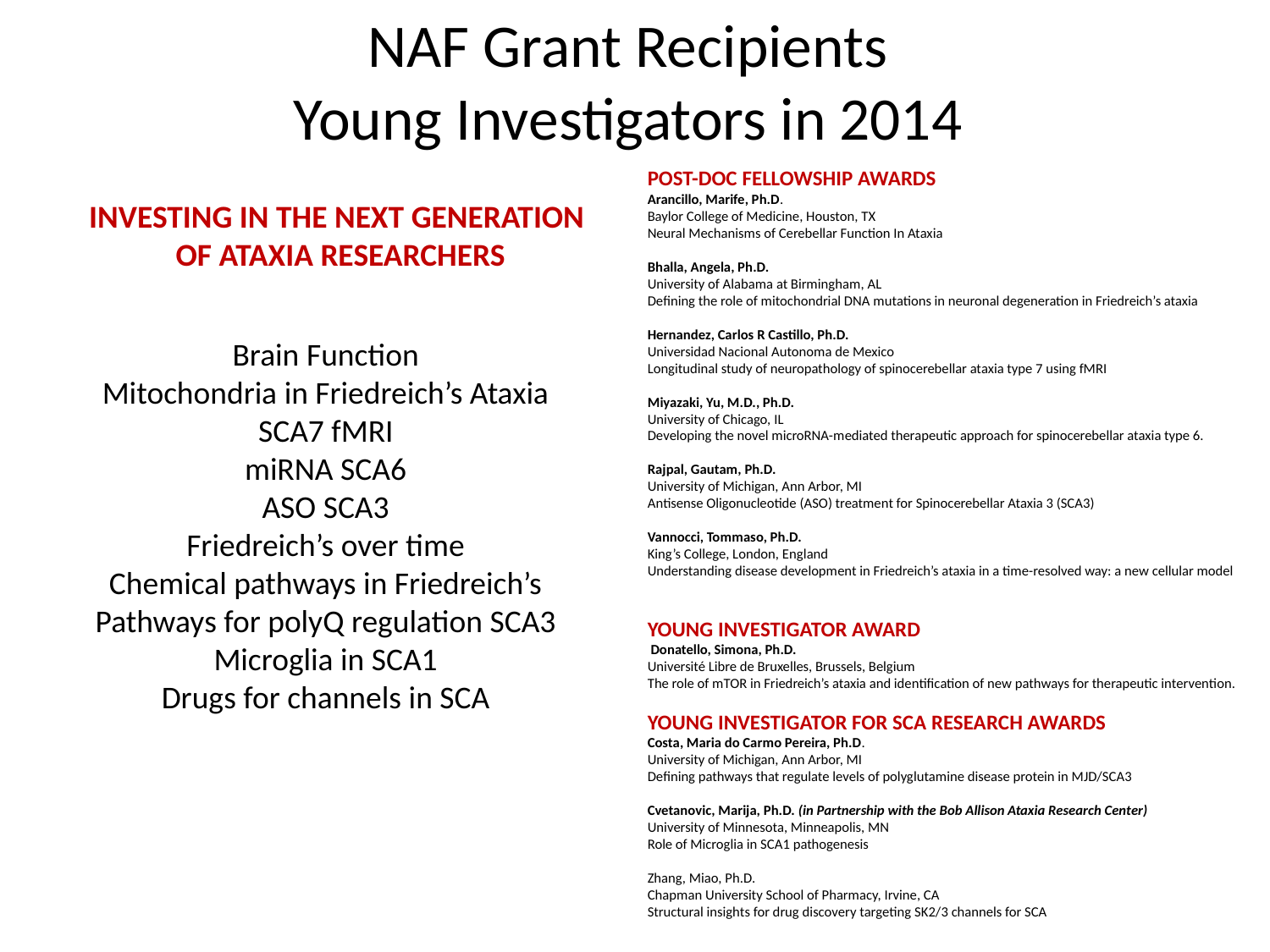

# NAF Grant Recipients Young Investigators in 2014
POST-DOC FELLOWSHIP AWARDS
Arancillo, Marife, Ph.D.
Baylor College of Medicine, Houston, TX
Neural Mechanisms of Cerebellar Function In Ataxia

Bhalla, Angela, Ph.D.
University of Alabama at Birmingham, AL
Defining the role of mitochondrial DNA mutations in neuronal degeneration in Friedreich’s ataxia

Hernandez, Carlos R Castillo, Ph.D.
Universidad Nacional Autonoma de Mexico
Longitudinal study of neuropathology of spinocerebellar ataxia type 7 using fMRI

Miyazaki, Yu, M.D., Ph.D.
University of Chicago, IL
Developing the novel microRNA-mediated therapeutic approach for spinocerebellar ataxia type 6.

Rajpal, Gautam, Ph.D.
University of Michigan, Ann Arbor, MI
Antisense Oligonucleotide (ASO) treatment for Spinocerebellar Ataxia 3 (SCA3)

Vannocci, Tommaso, Ph.D.
King’s College, London, England
Understanding disease development in Friedreich’s ataxia in a time-resolved way: a new cellular model
INVESTING IN THE NEXT GENERATION
OF ATAXIA RESEARCHERS
Brain Function
Mitochondria in Friedreich’s Ataxia
SCA7 fMRI
miRNA SCA6
ASO SCA3
Friedreich’s over time
Chemical pathways in Friedreich’s
Pathways for polyQ regulation SCA3
Microglia in SCA1
Drugs for channels in SCA
YOUNG INVESTIGATOR AWARD
 Donatello, Simona, Ph.D.
Université Libre de Bruxelles, Brussels, Belgium
The role of mTOR in Friedreich’s ataxia and identification of new pathways for therapeutic intervention.

YOUNG INVESTIGATOR FOR SCA RESEARCH AWARDS
Costa, Maria do Carmo Pereira, Ph.D.
University of Michigan, Ann Arbor, MI
Defining pathways that regulate levels of polyglutamine disease protein in MJD/SCA3

Cvetanovic, Marija, Ph.D. (in Partnership with the Bob Allison Ataxia Research Center)
University of Minnesota, Minneapolis, MN
Role of Microglia in SCA1 pathogenesis

Zhang, Miao, Ph.D.
Chapman University School of Pharmacy, Irvine, CA
Structural insights for drug discovery targeting SK2/3 channels for SCA